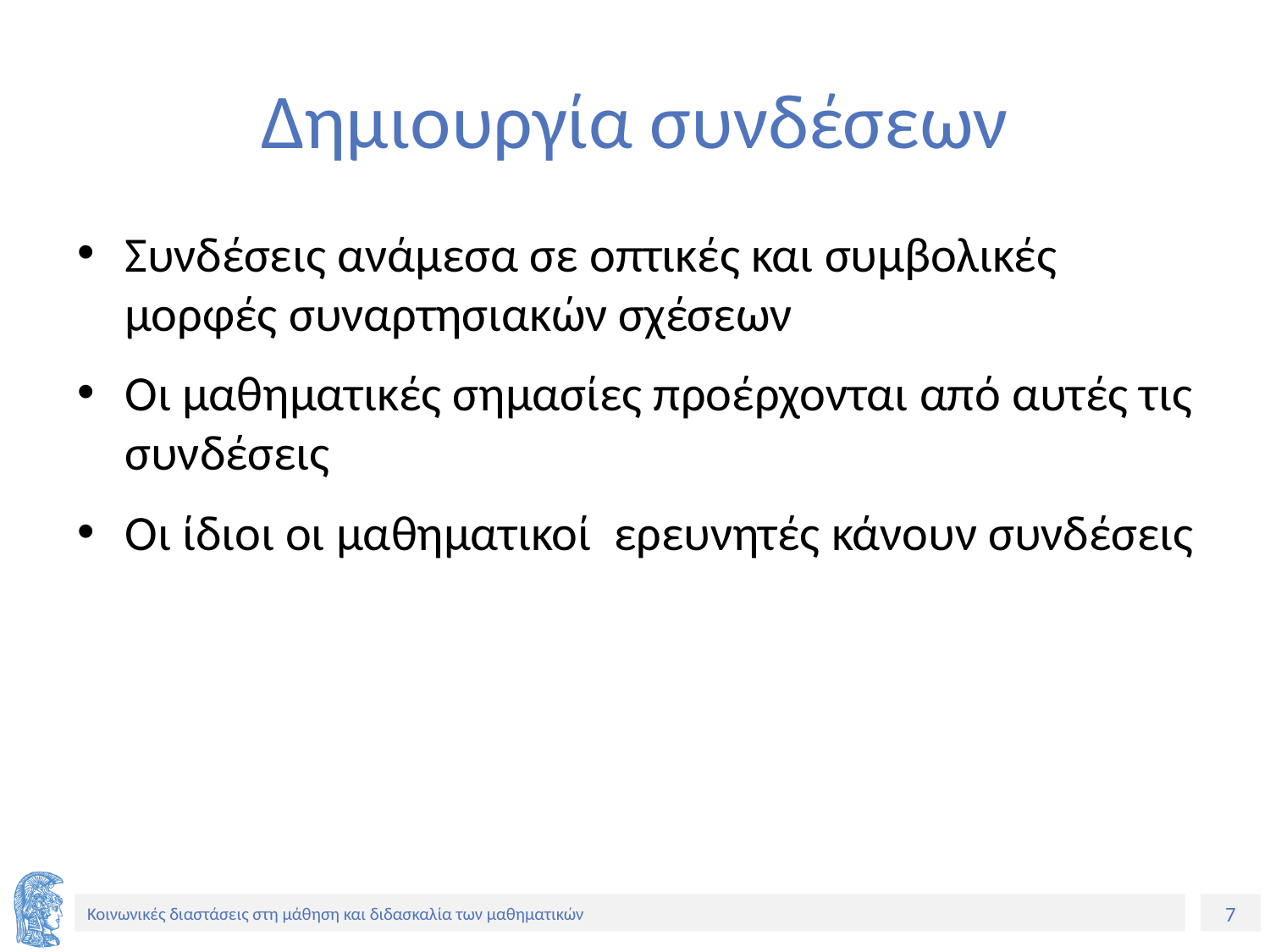

# Δημιουργία συνδέσεων
Συνδέσεις ανάμεσα σε οπτικές και συμβολικές μορφές συναρτησιακών σχέσεων
Οι μαθηματικές σημασίες προέρχονται από αυτές τις συνδέσεις
Οι ίδιοι οι μαθηματικοί  ερευνητές κάνουν συνδέσεις